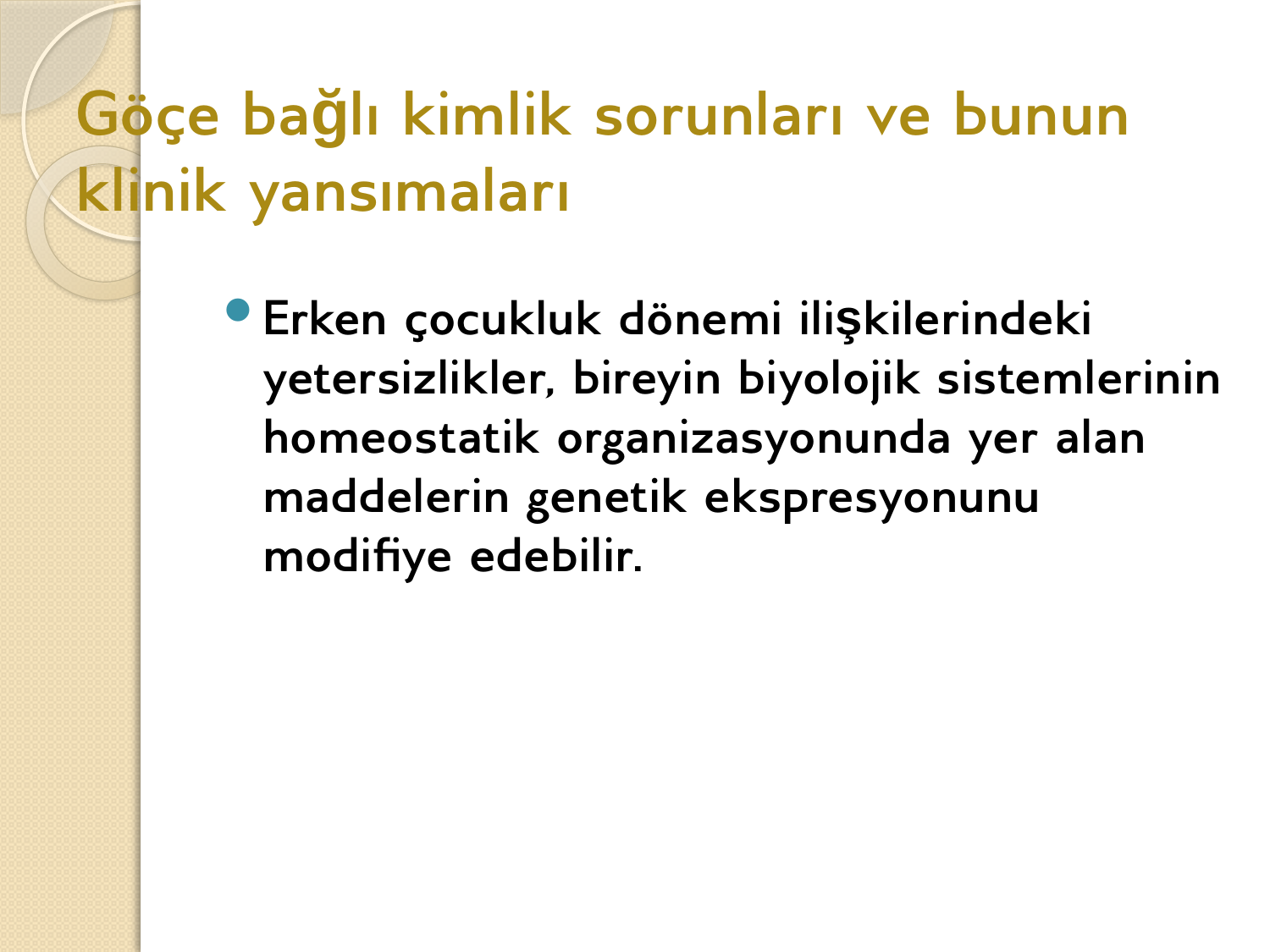

# Göçe bağlı kimlik sorunları ve bunun klinik yansımaları

Erken çocukluk dönemi ilişkilerindeki yetersizlikler, bireyin biyolojik sistemlerinin homeostatik organizasyonunda yer alan maddelerin genetik ekspresyonunu modifiye edebilir.